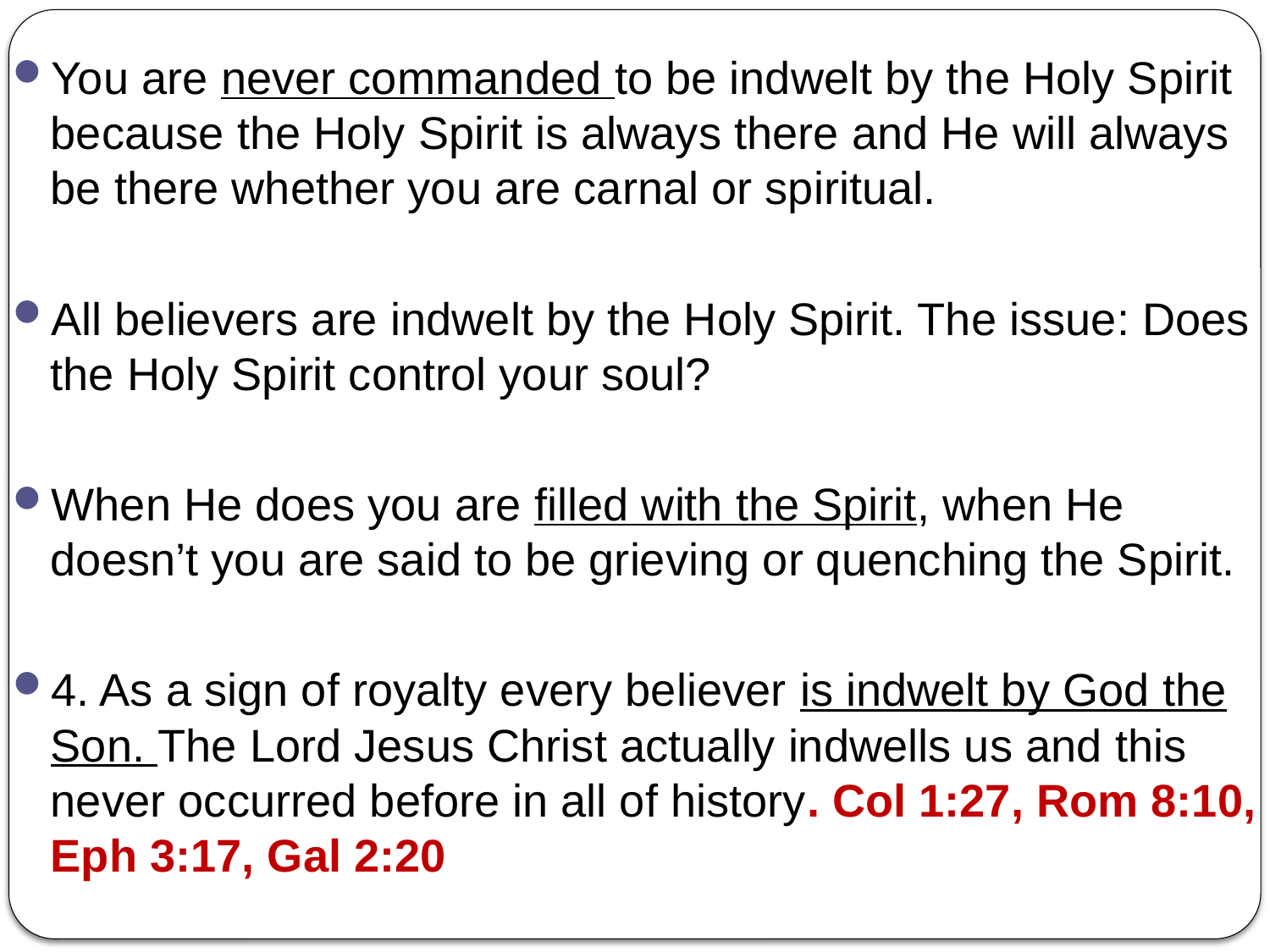

You are never commanded to be indwelt by the Holy Spirit because the Holy Spirit is always there and He will always be there whether you are carnal or spiritual.

All believers are indwelt by the Holy Spirit. The issue: Does the Holy Spirit control your soul?

When He does you are filled with the Spirit, when He doesn’t you are said to be grieving or quenching the Spirit.

4. As a sign of royalty every believer is indwelt by God the Son. The Lord Jesus Christ actually indwells us and this never occurred before in all of history. Col 1:27, Rom 8:10, Eph 3:17, Gal 2:20